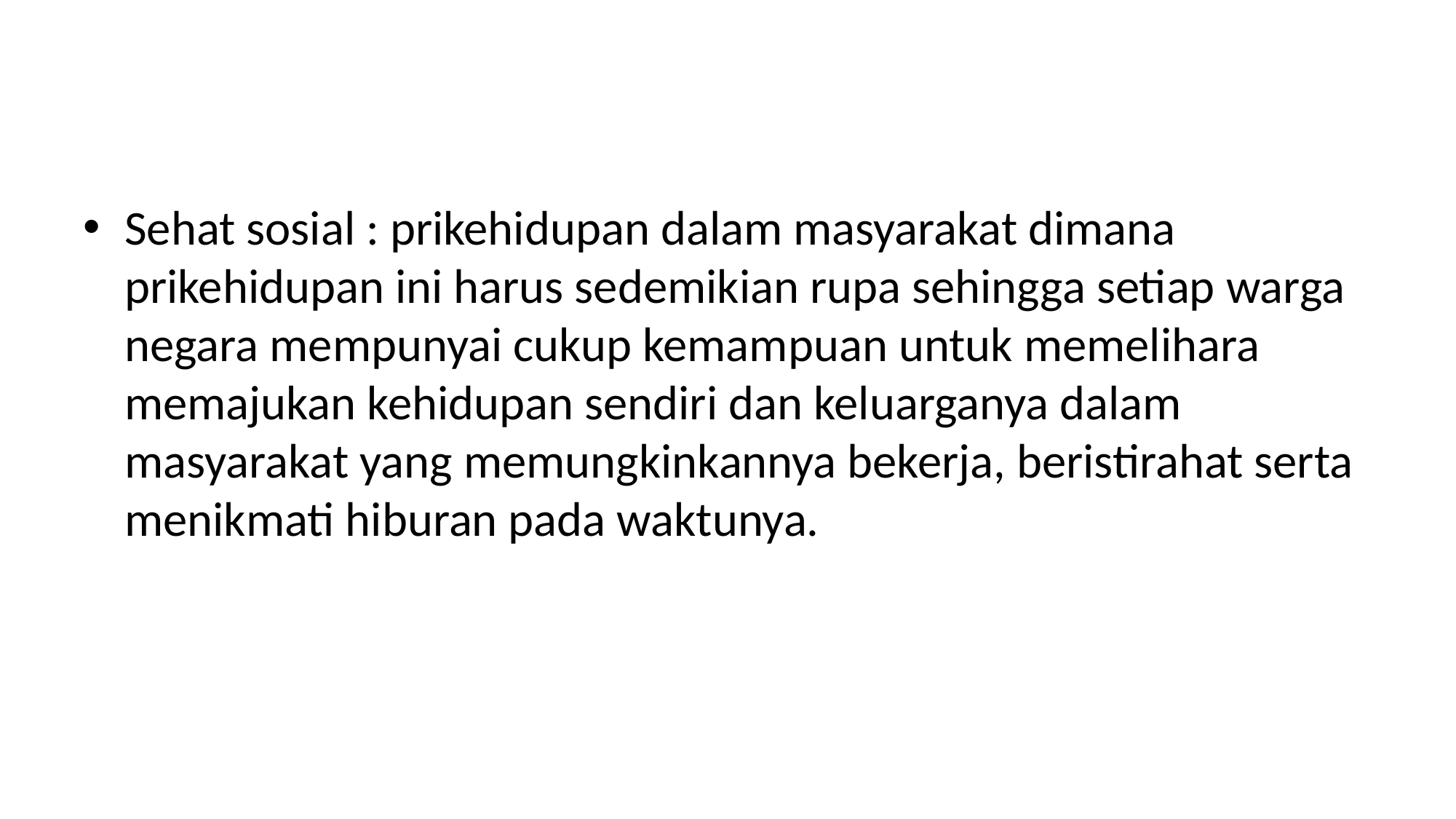

Sehat sosial : prikehidupan dalam masyarakat dimana prikehidupan ini harus sedemikian rupa sehingga setiap warga negara mempunyai cukup kemampuan untuk memelihara memajukan kehidupan sendiri dan keluarganya dalam masyarakat yang memungkinkannya bekerja, beristirahat serta menikmati hiburan pada waktunya.